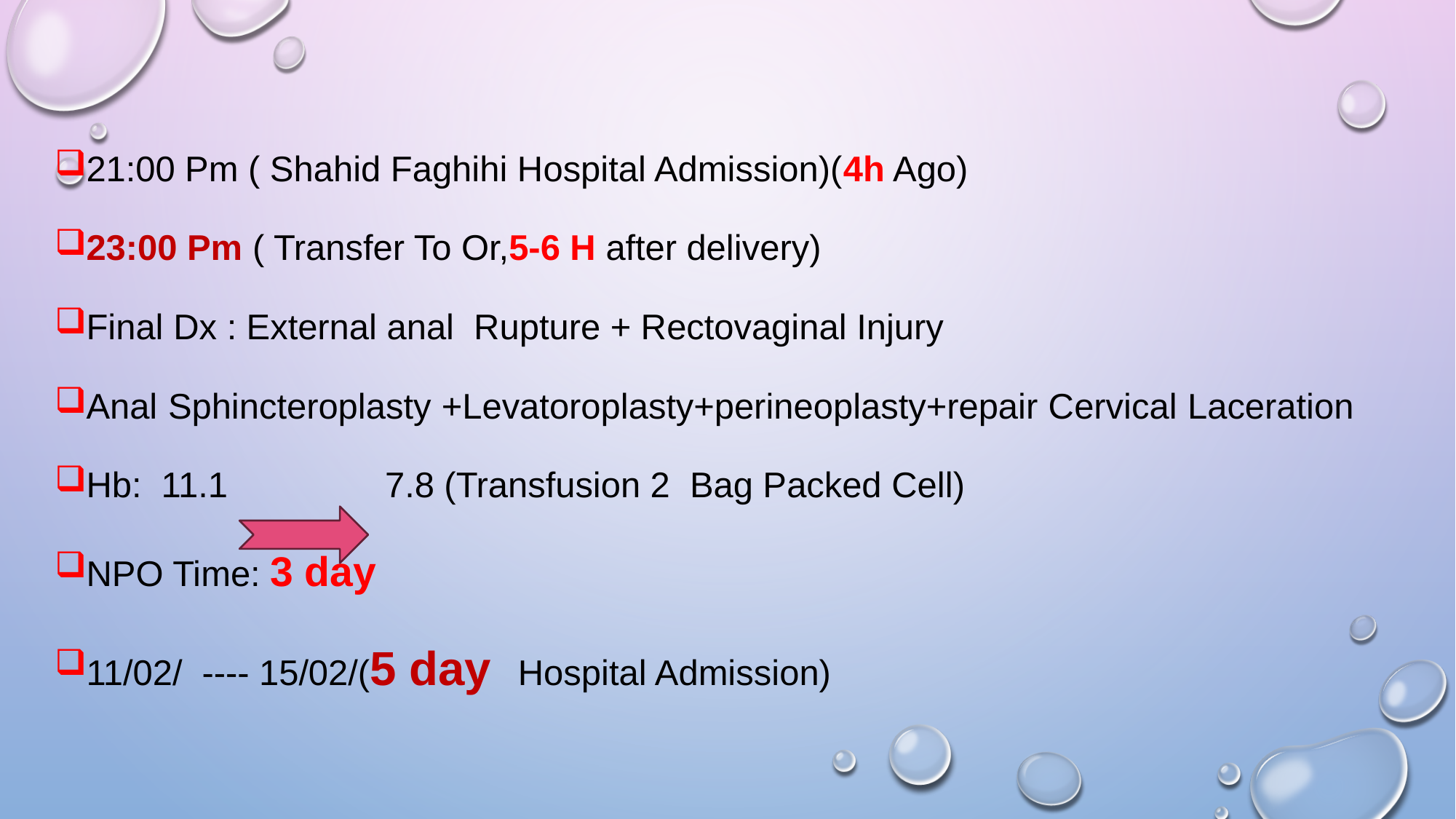

#
21:00 Pm ( Shahid Faghihi Hospital Admission)(4h Ago)
23:00 Pm ( Transfer To Or,5-6 H after delivery)
Final Dx : External anal  Rupture + Rectovaginal Injury
Anal Sphincteroplasty +Levatoroplasty+perineoplasty+repair Cervical Laceration
Hb:  11.1                7.8 (Transfusion 2  Bag Packed Cell)
NPO Time: 3 day
11/02/  ---- 15/02/(5 day  Hospital Admission)